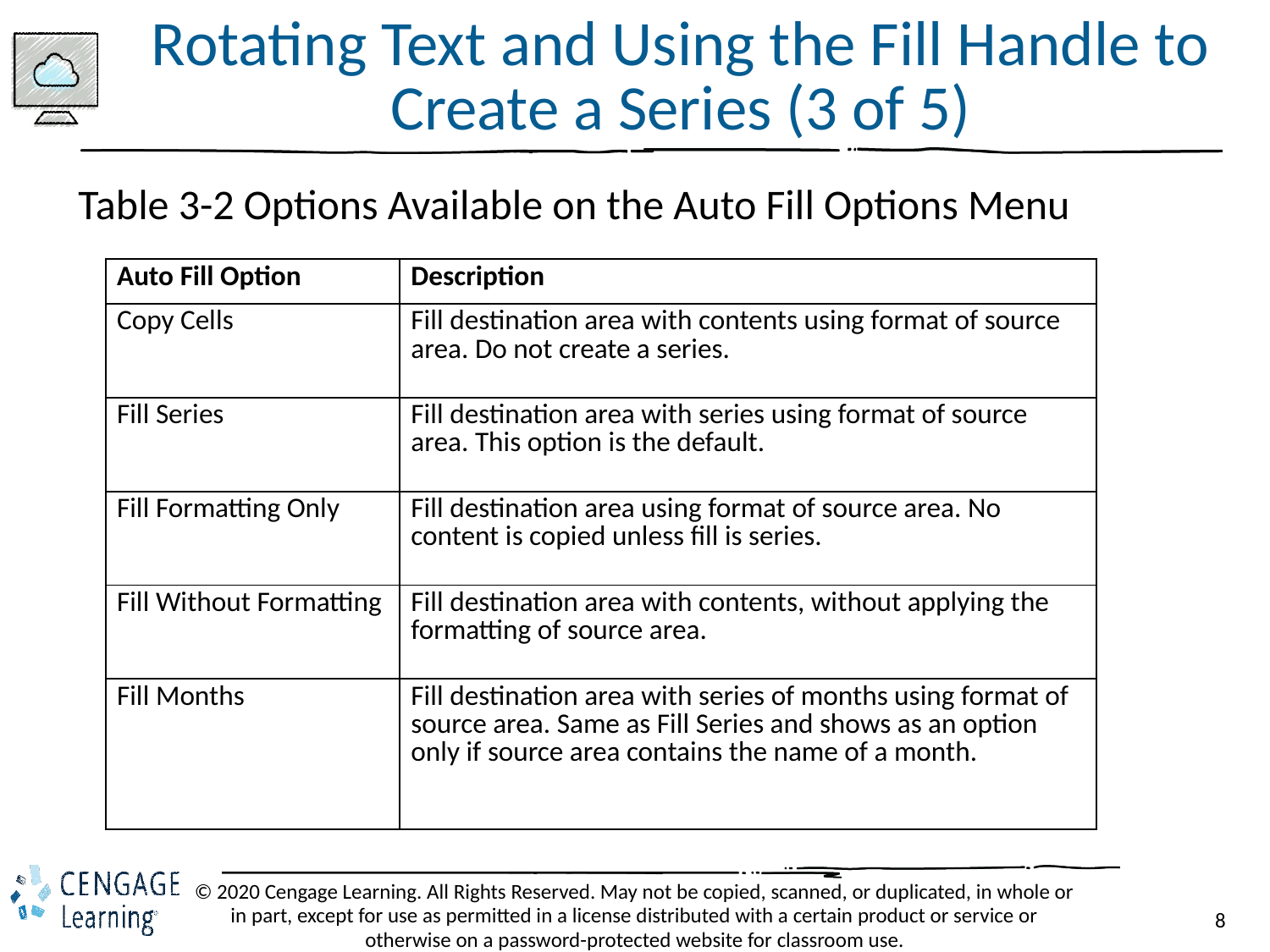

# Rotating Text and Using the Fill Handle to Create a Series (3 of 5)
Table 3-2 Options Available on the Auto Fill Options Menu

| Auto Fill Option | Description |
| --- | --- |
| Copy Cells | Fill destination area with contents using format of source area. Do not create a series. |
| Fill Series | Fill destination area with series using format of source area. This option is the default. |
| Fill Formatting Only | Fill destination area using format of source area. No content is copied unless fill is series. |
| Fill Without Formatting | Fill destination area with contents, without applying the formatting of source area. |
| Fill Months | Fill destination area with series of months using format of source area. Same as Fill Series and shows as an option only if source area contains the name of a month. |